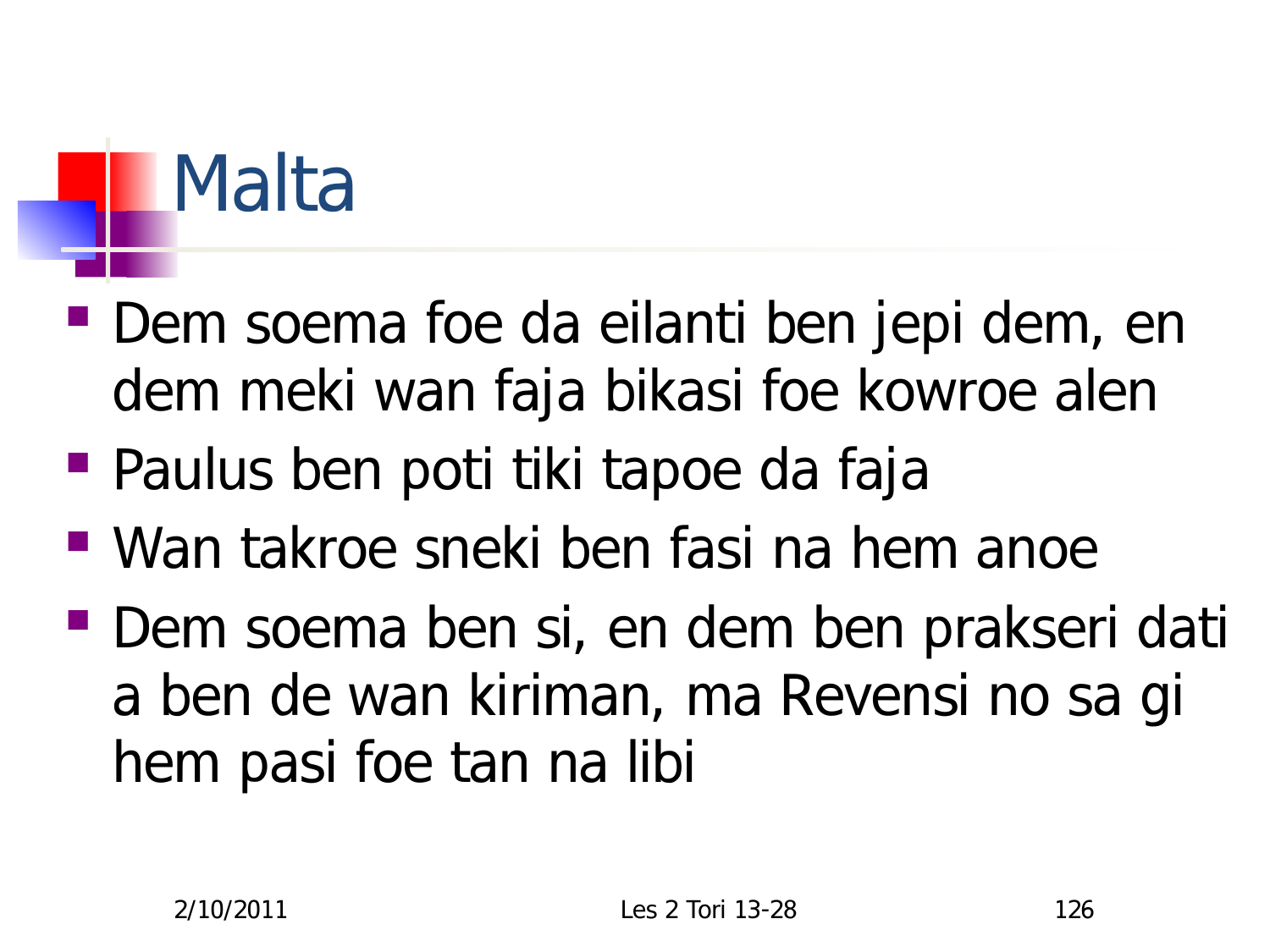

# Malta
Dem soema foe da eilanti ben jepi dem, en dem meki wan faja bikasi foe kowroe alen
Paulus ben poti tiki tapoe da faja
Wan takroe sneki ben fasi na hem anoe
Dem soema ben si, en dem ben prakseri dati a ben de wan kiriman, ma Revensi no sa gi hem pasi foe tan na libi
2/10/2011
Les 2 Tori 13-28
126